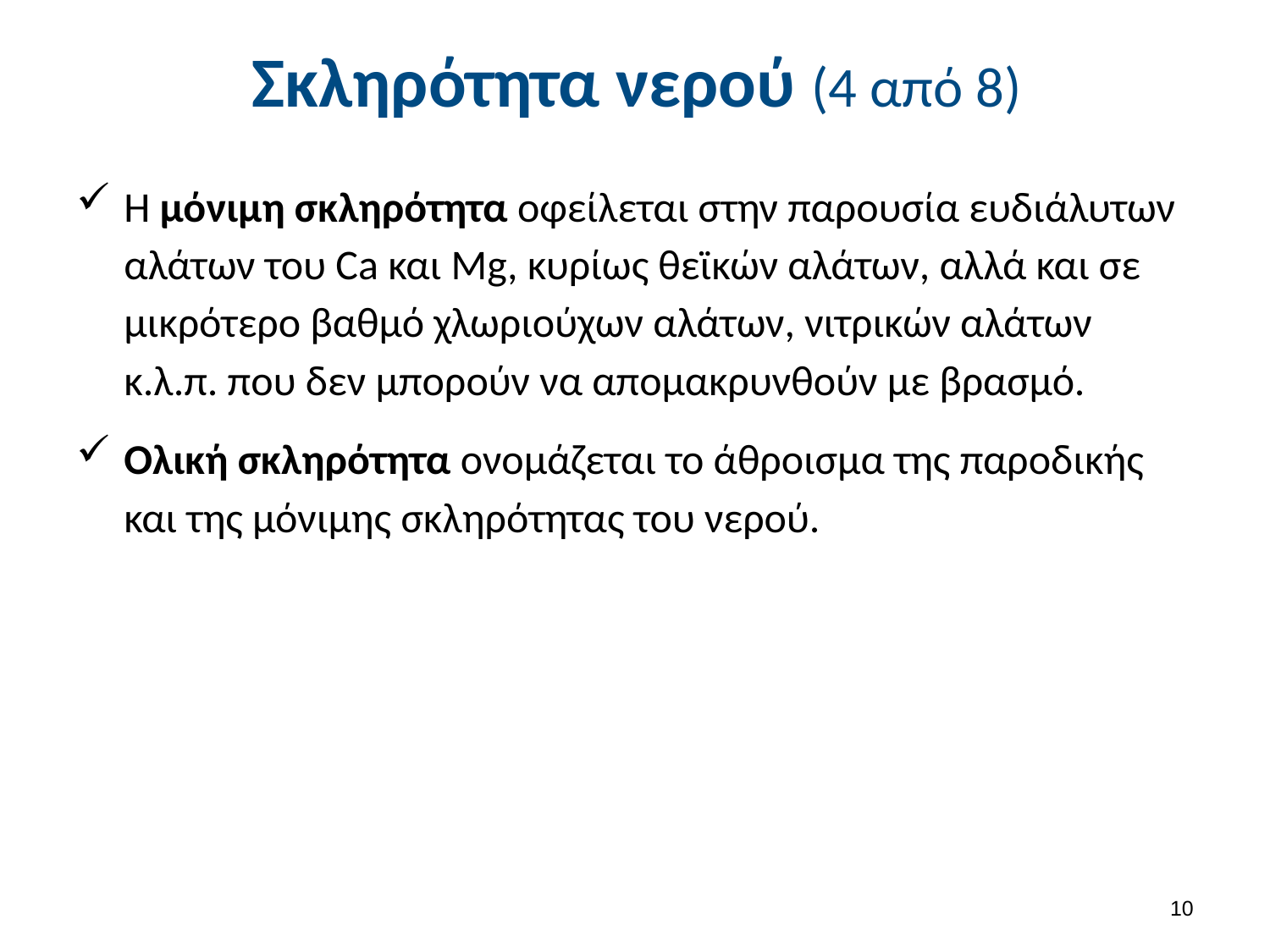

# Σκληρότητα νερού (4 από 8)
Η μόνιμη σκληρότητα οφείλεται στην παρουσία ευδιάλυτων αλάτων του Ca και Mg, κυρίως θεϊκών αλάτων, αλλά και σε μικρότερο βαθμό χλωριούχων αλάτων, νιτρικών αλάτων κ.λ.π. που δεν μπορούν να απομακρυνθούν με βρασμό.
Ολική σκληρότητα ονομάζεται το άθροισμα της παροδικής και της μόνιμης σκληρότητας του νερού.
10